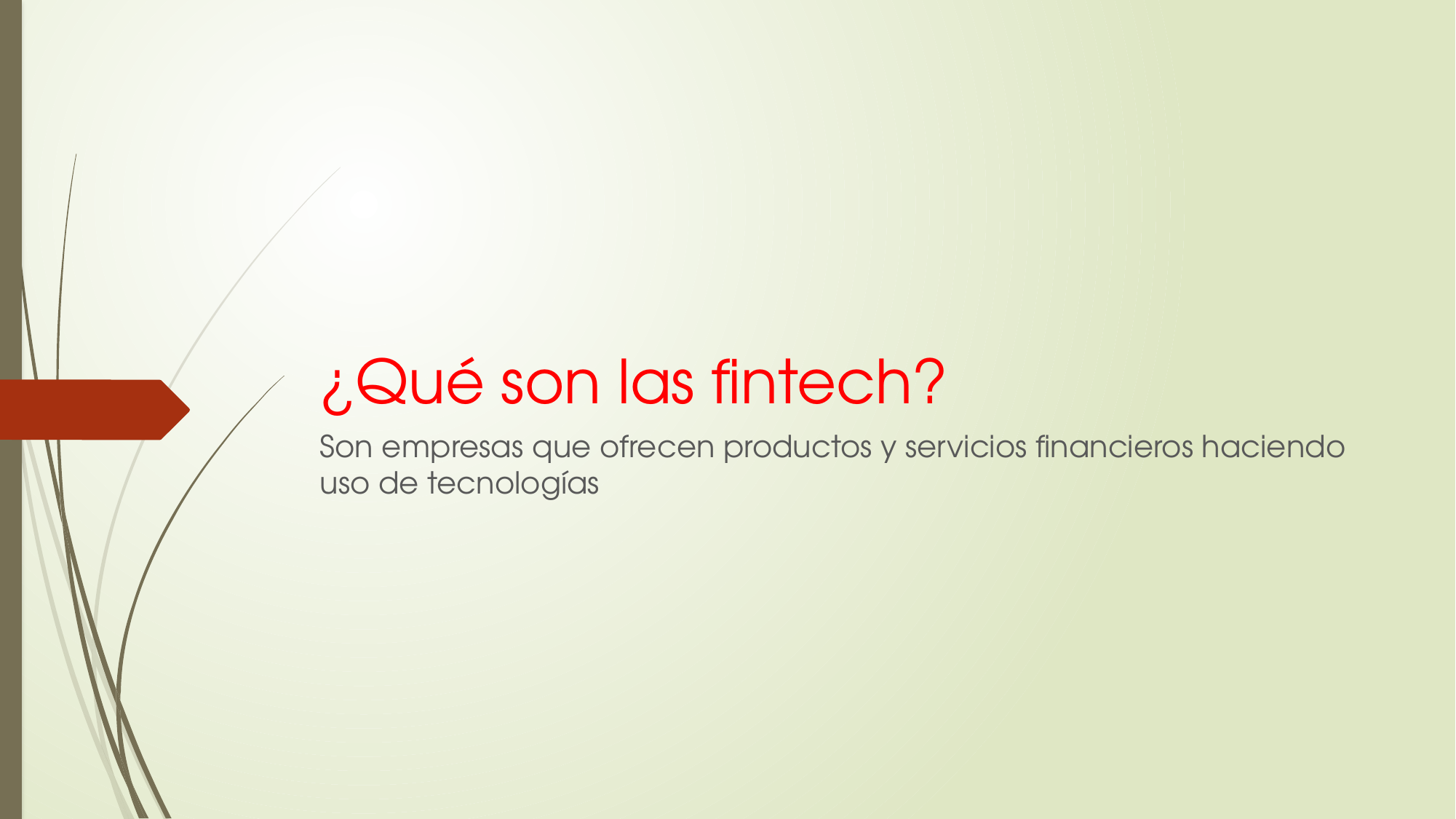

# ¿Qué son las fintech?
Son empresas que ofrecen productos y servicios financieros haciendo uso de tecnologías